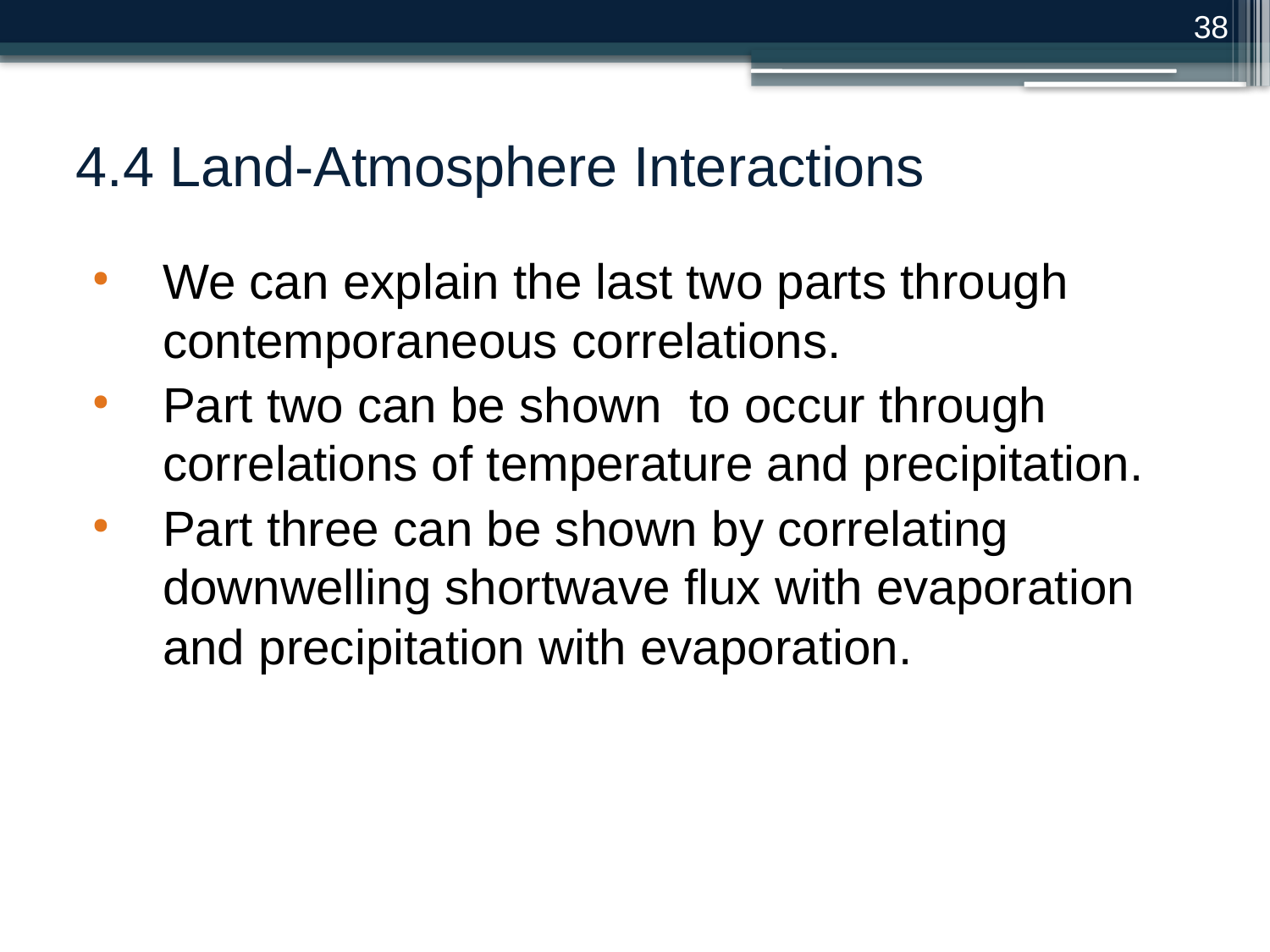

38
# 4.4 Land-Atmosphere Interactions
We can explain the last two parts through contemporaneous correlations.
Part two can be shown  to occur through correlations of temperature and precipitation.
Part three can be shown by correlating downwelling shortwave flux with evaporation and precipitation with evaporation.